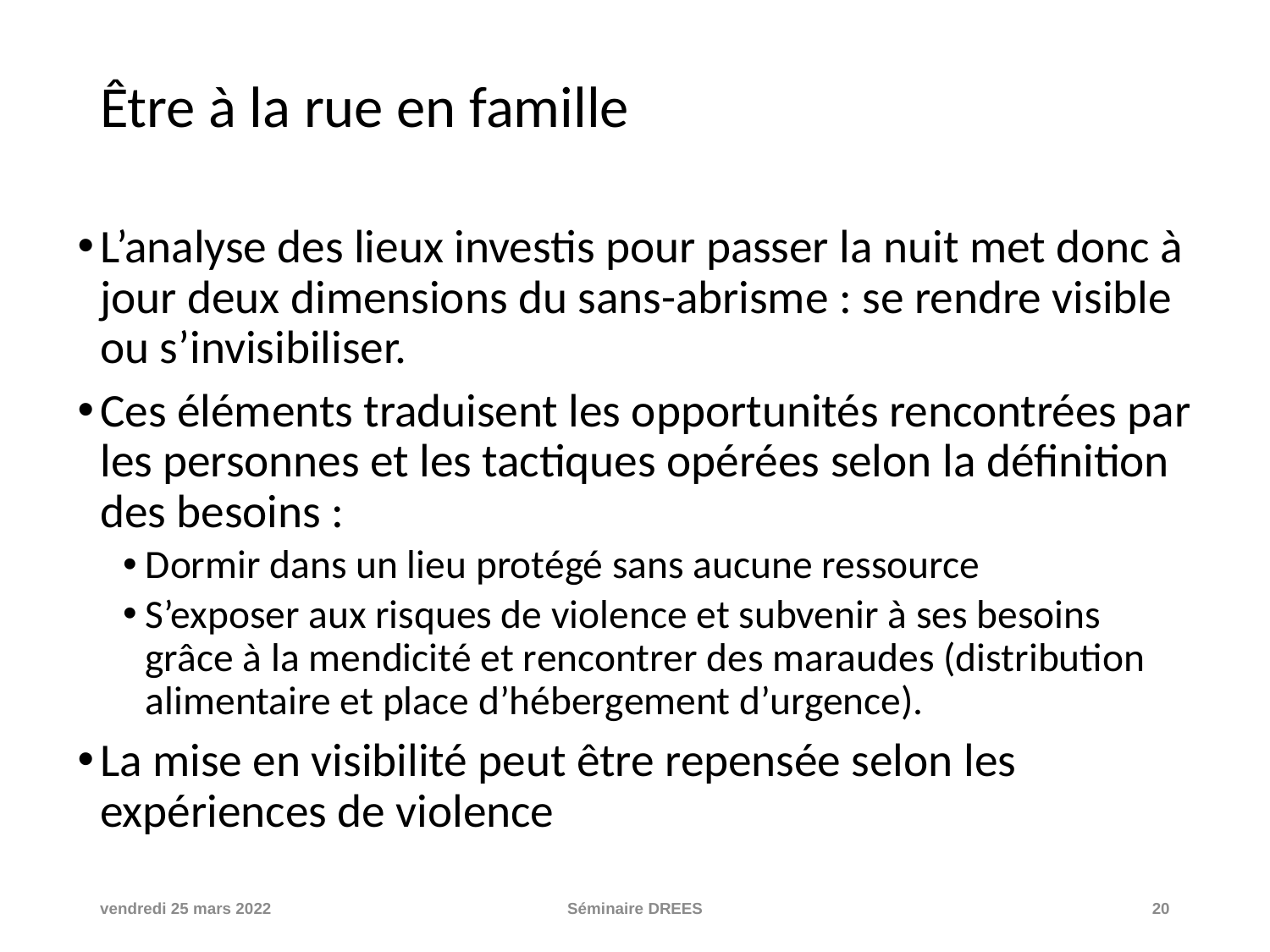

# Être à la rue en famille
L’analyse des lieux investis pour passer la nuit met donc à jour deux dimensions du sans-abrisme : se rendre visible ou s’invisibiliser.
Ces éléments traduisent les opportunités rencontrées par les personnes et les tactiques opérées selon la définition des besoins :
Dormir dans un lieu protégé sans aucune ressource
S’exposer aux risques de violence et subvenir à ses besoins grâce à la mendicité et rencontrer des maraudes (distribution alimentaire et place d’hébergement d’urgence).
La mise en visibilité peut être repensée selon les expériences de violence
vendredi 25 mars 2022
Séminaire DREES
20